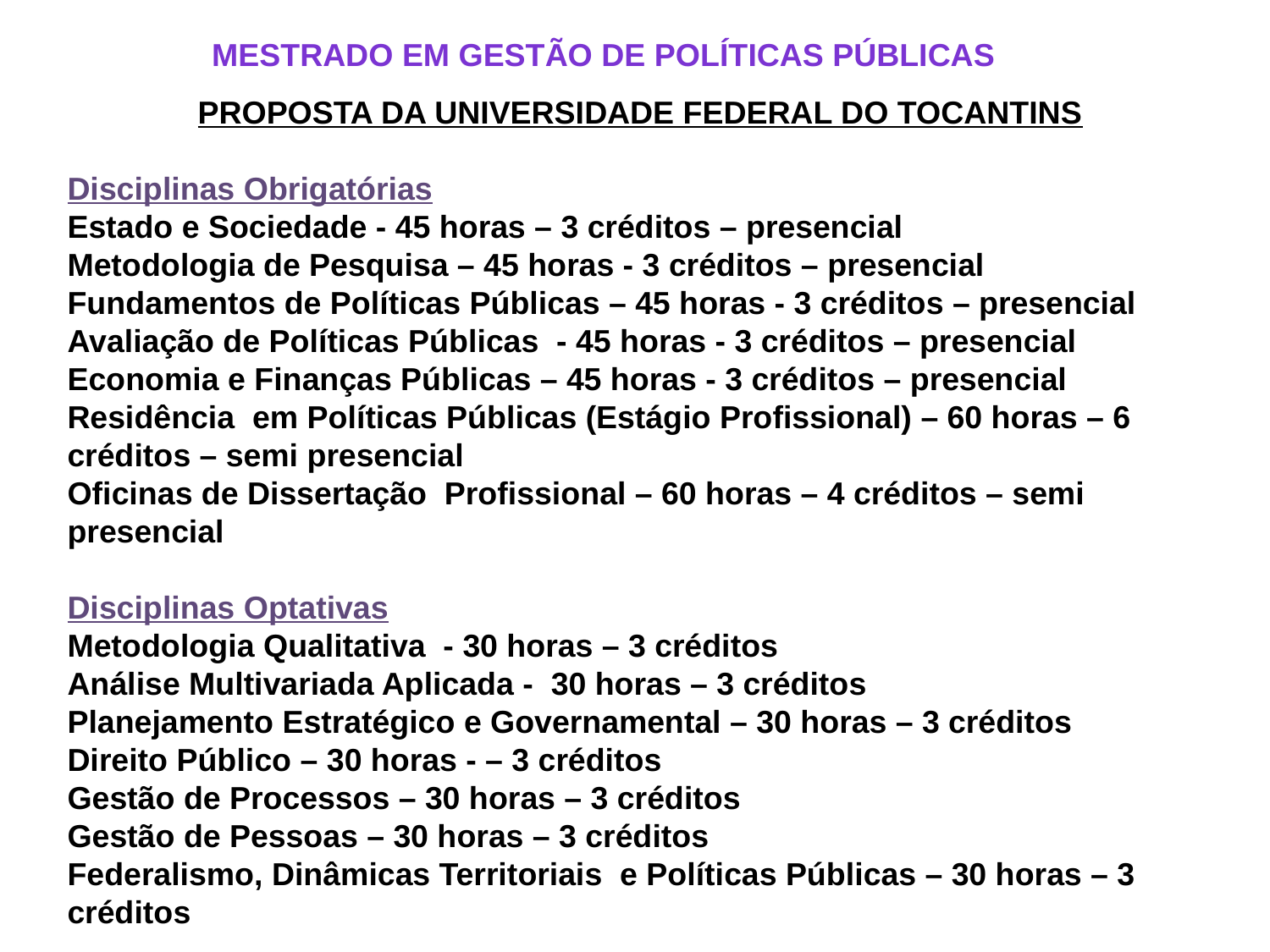

MESTRADO EM GESTÃO DE POLÍTICAS PÚBLICAS
PROPOSTA DA UNIVERSIDADE FEDERAL DO TOCANTINS

Disciplinas Obrigatórias
Estado e Sociedade - 45 horas – 3 créditos – presencial
Metodologia de Pesquisa – 45 horas - 3 créditos – presencial
Fundamentos de Políticas Públicas – 45 horas - 3 créditos – presencial
Avaliação de Políticas Públicas  - 45 horas - 3 créditos – presencial
Economia e Finanças Públicas – 45 horas - 3 créditos – presencial
Residência  em Políticas Públicas (Estágio Profissional) – 60 horas – 6 créditos – semi presencial
Oficinas de Dissertação  Profissional – 60 horas – 4 créditos – semi presencial

Disciplinas Optativas
Metodologia Qualitativa  - 30 horas – 3 créditos
Análise Multivariada Aplicada -  30 horas – 3 créditos
Planejamento Estratégico e Governamental – 30 horas – 3 créditos
Direito Público – 30 horas - – 3 créditos
Gestão de Processos – 30 horas – 3 créditos
Gestão de Pessoas – 30 horas – 3 créditos
Federalismo, Dinâmicas Territoriais  e Políticas Públicas – 30 horas – 3 créditos